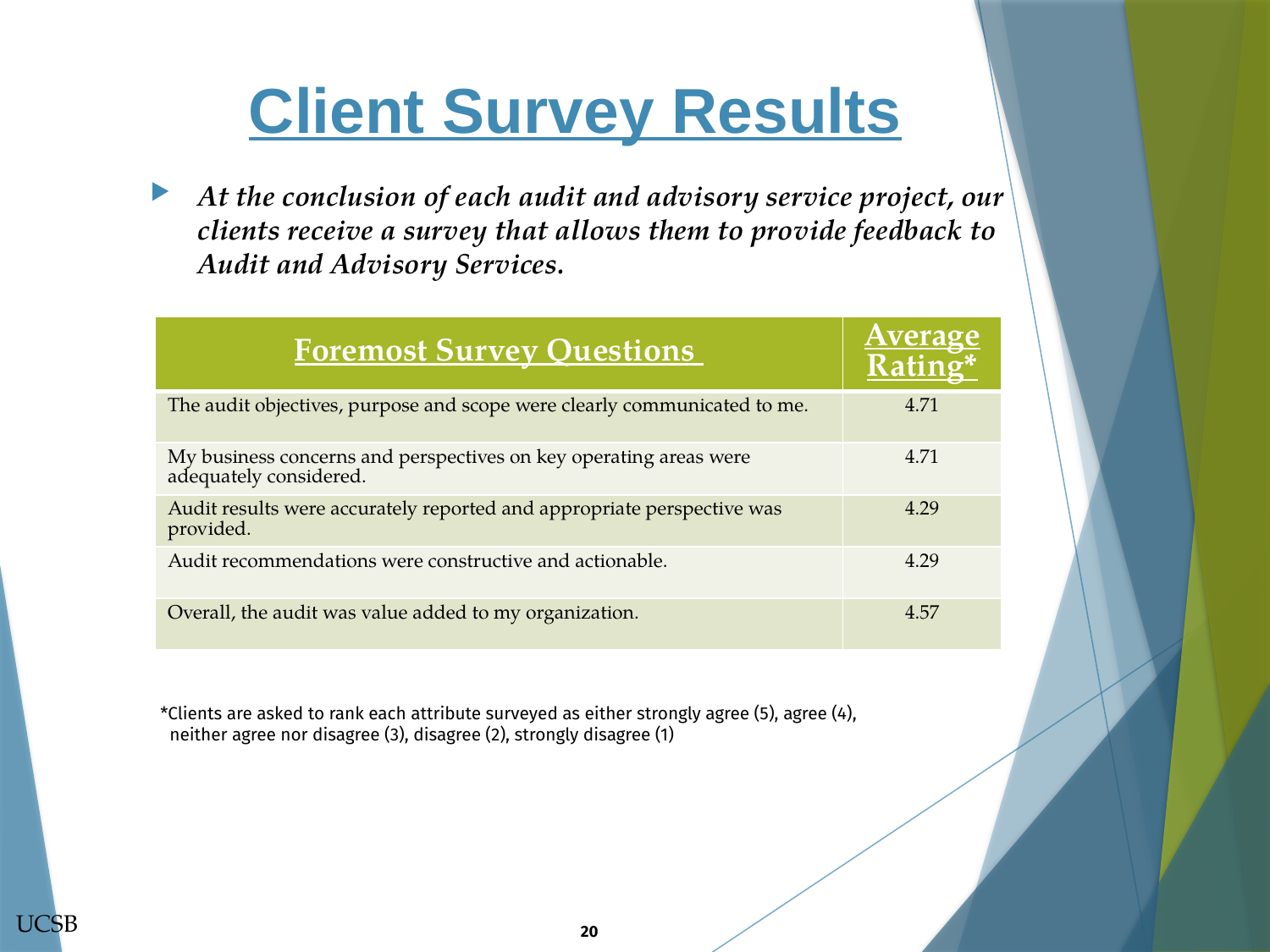

# Client Survey Results
At the conclusion of each audit and advisory service project, our clients receive a survey that allows them to provide feedback to Audit and Advisory Services.

| Foremost Survey Questions | Average Rating\* |
| --- | --- |
| The audit objectives, purpose and scope were clearly communicated to me. | 4.71 |
| My business concerns and perspectives on key operating areas were adequately considered. | 4.71 |
| Audit results were accurately reported and appropriate perspective was provided. | 4.29 |
| Audit recommendations were constructive and actionable. | 4.29 |
| Overall, the audit was value added to my organization. | 4.57 |
*Clients are asked to rank each attribute surveyed as either strongly agree (5), agree (4),
  neither agree nor disagree (3), disagree (2), strongly disagree (1)
20
UCSB